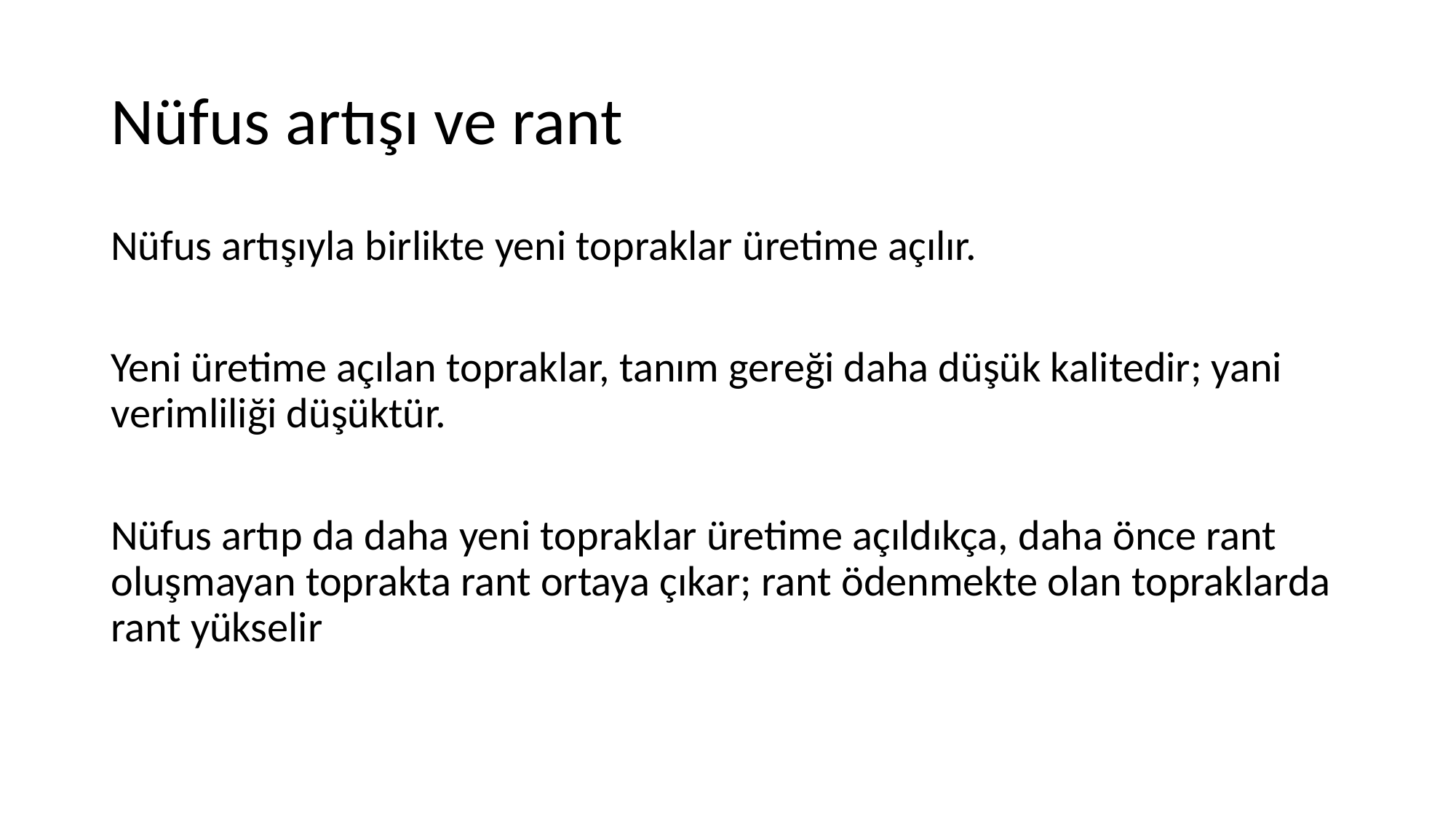

# Nüfus artışı ve rant
Nüfus artışıyla birlikte yeni topraklar üretime açılır.

Yeni üretime açılan topraklar, tanım gereği daha düşük kalitedir; yani verimliliği düşüktür.

Nüfus artıp da daha yeni topraklar üretime açıldıkça, daha önce rant oluşmayan toprakta rant ortaya çıkar; rant ödenmekte olan topraklarda rant yükselir